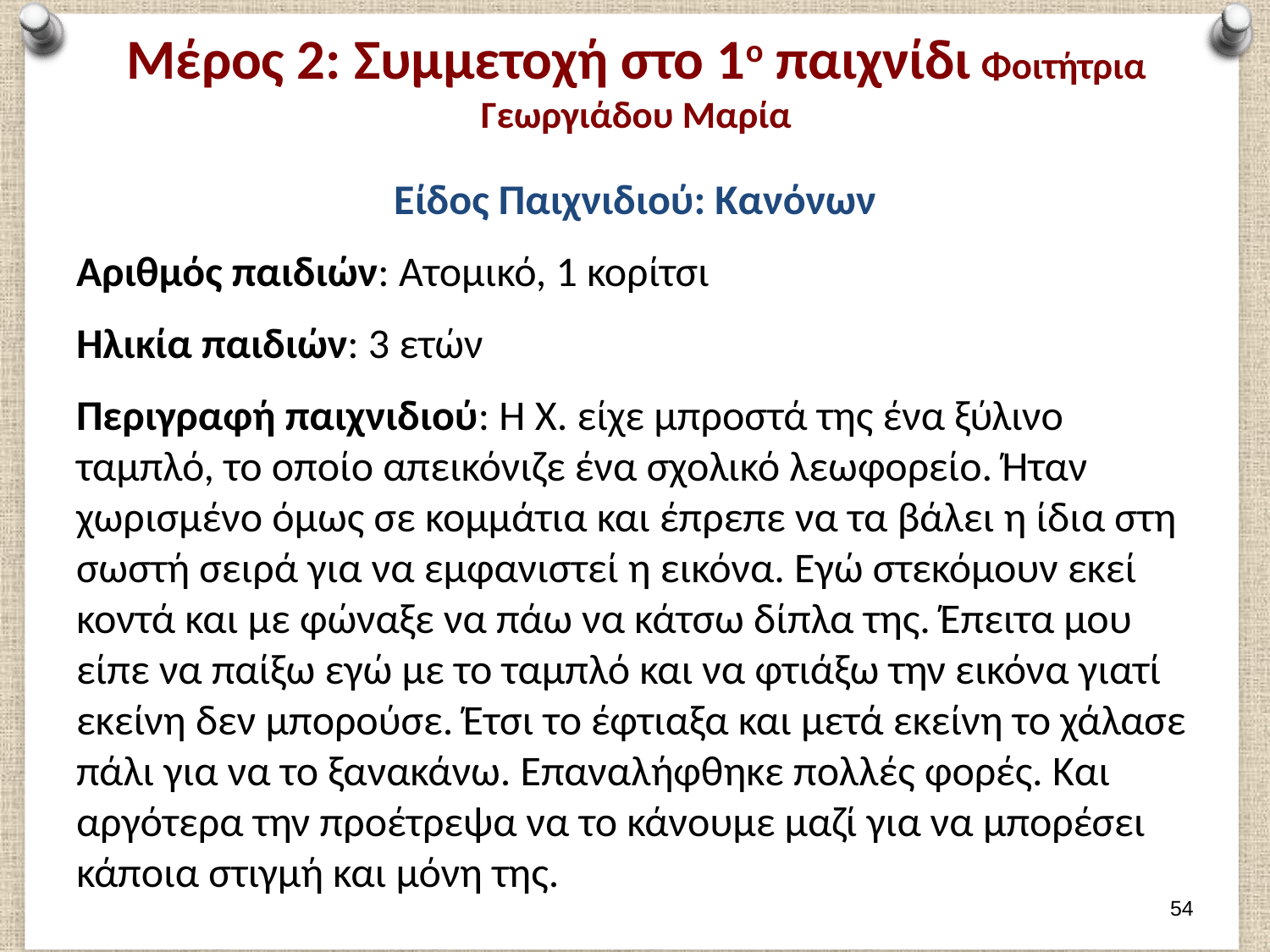

# Μέρος 2: Συμμετοχή στο 1ο παιχνίδι Φοιτήτρια Γεωργιάδου Μαρία
Είδος Παιχνιδιού: Κανόνων
Αριθμός παιδιών: Ατομικό, 1 κορίτσι
Ηλικία παιδιών: 3 ετών
Περιγραφή παιχνιδιού: Η Χ. είχε μπροστά της ένα ξύλινο ταμπλό, το οποίο απεικόνιζε ένα σχολικό λεωφορείο. Ήταν χωρισμένο όμως σε κομμάτια και έπρεπε να τα βάλει η ίδια στη σωστή σειρά για να εμφανιστεί η εικόνα. Εγώ στεκόμουν εκεί κοντά και με φώναξε να πάω να κάτσω δίπλα της. Έπειτα μου είπε να παίξω εγώ με το ταμπλό και να φτιάξω την εικόνα γιατί εκείνη δεν μπορούσε. Έτσι το έφτιαξα και μετά εκείνη το χάλασε πάλι για να το ξανακάνω. Επαναλήφθηκε πολλές φορές. Και αργότερα την προέτρεψα να το κάνουμε μαζί για να μπορέσει κάποια στιγμή και μόνη της.

54